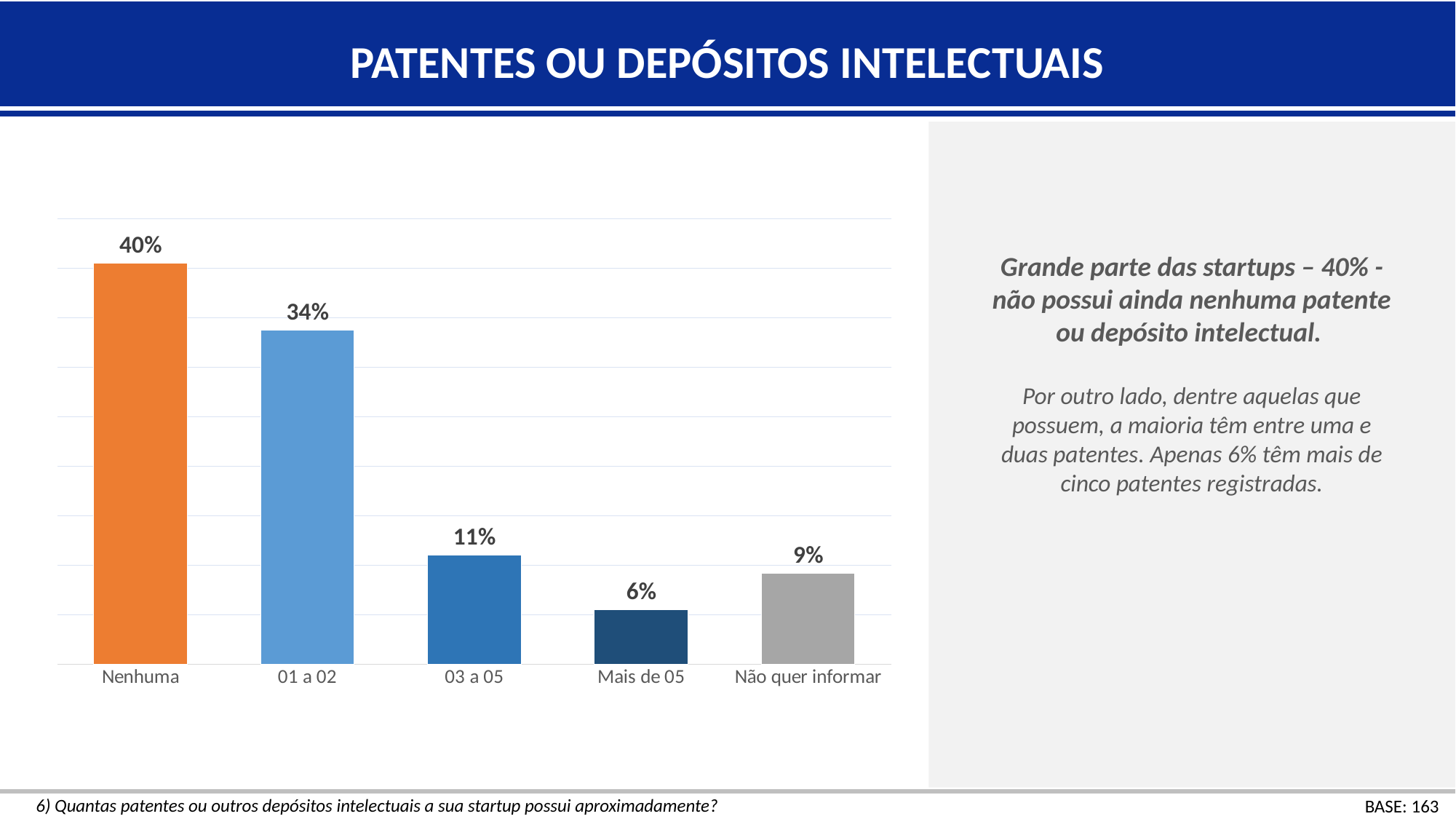

PATENTES OU DEPÓSITOS INTELECTUAIS

### Chart

| Category | Série 1 |
|---|---|
| Nenhuma | 0.4049079754601227 |
| 01 a 02 | 0.3374233128834356 |
| 03 a 05 | 0.11042944785276074 |
| Mais de 05 | 0.05521472392638037 |
| Não quer informar | 0.09202453987730061 |
Grande parte das startups – 40% - não possui ainda nenhuma patente ou depósito intelectual.

Por outro lado, dentre aquelas que possuem, a maioria têm entre uma e duas patentes. Apenas 6% têm mais de cinco patentes registradas.

6) Quantas patentes ou outros depósitos intelectuais a sua startup possui aproximadamente?
BASE: 163